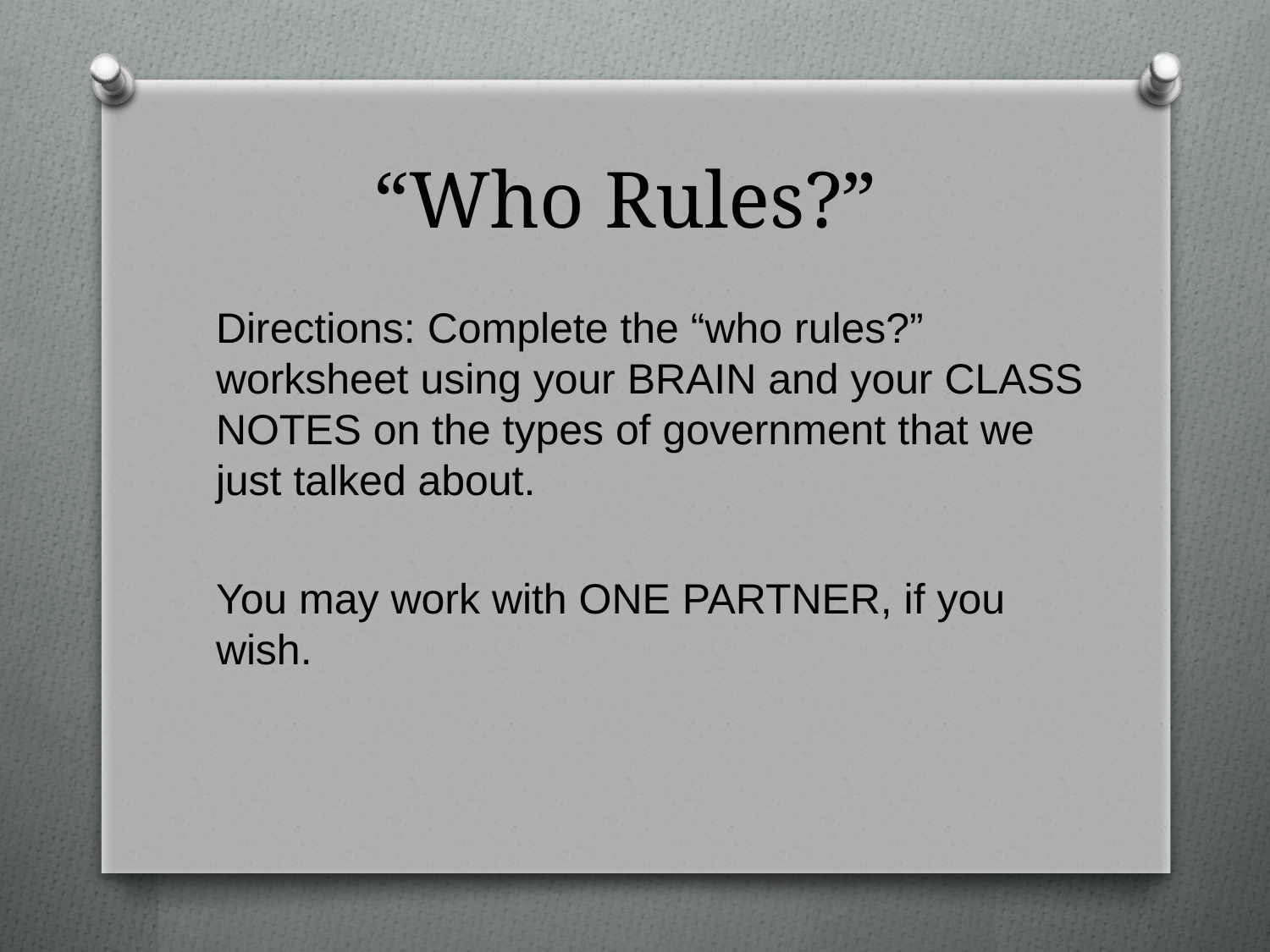

# “Who Rules?”
Directions: Complete the “who rules?” worksheet using your BRAIN and your CLASS NOTES on the types of government that we just talked about.

You may work with ONE PARTNER, if you wish.